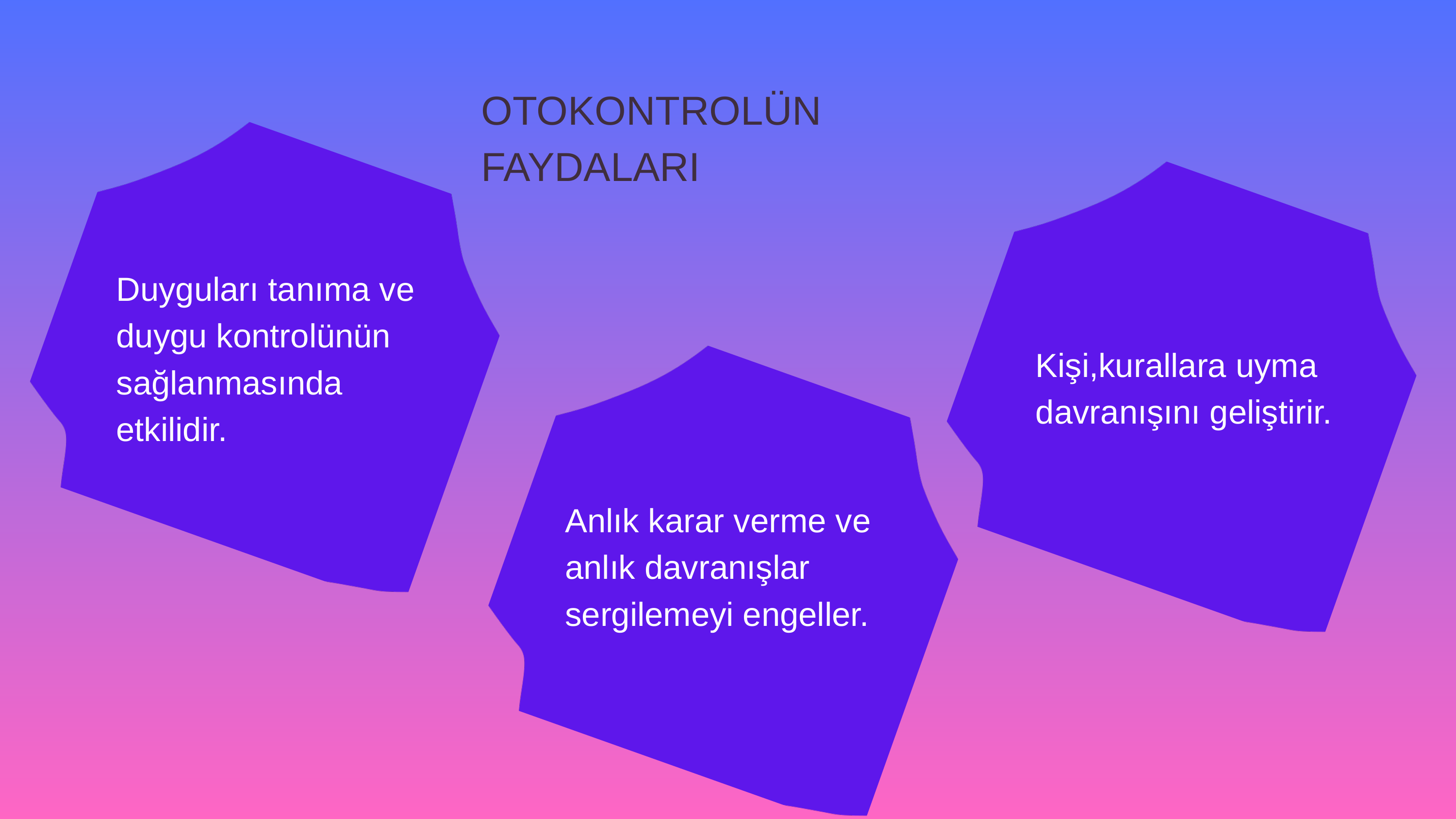

OTOKONTROLÜN FAYDALARI

Duyguları tanıma ve duygu kontrolünün sağlanmasında etkilidir.

Kişi,kurallara uyma davranışını geliştirir.

Anlık karar verme ve anlık davranışlar sergilemeyi engeller.